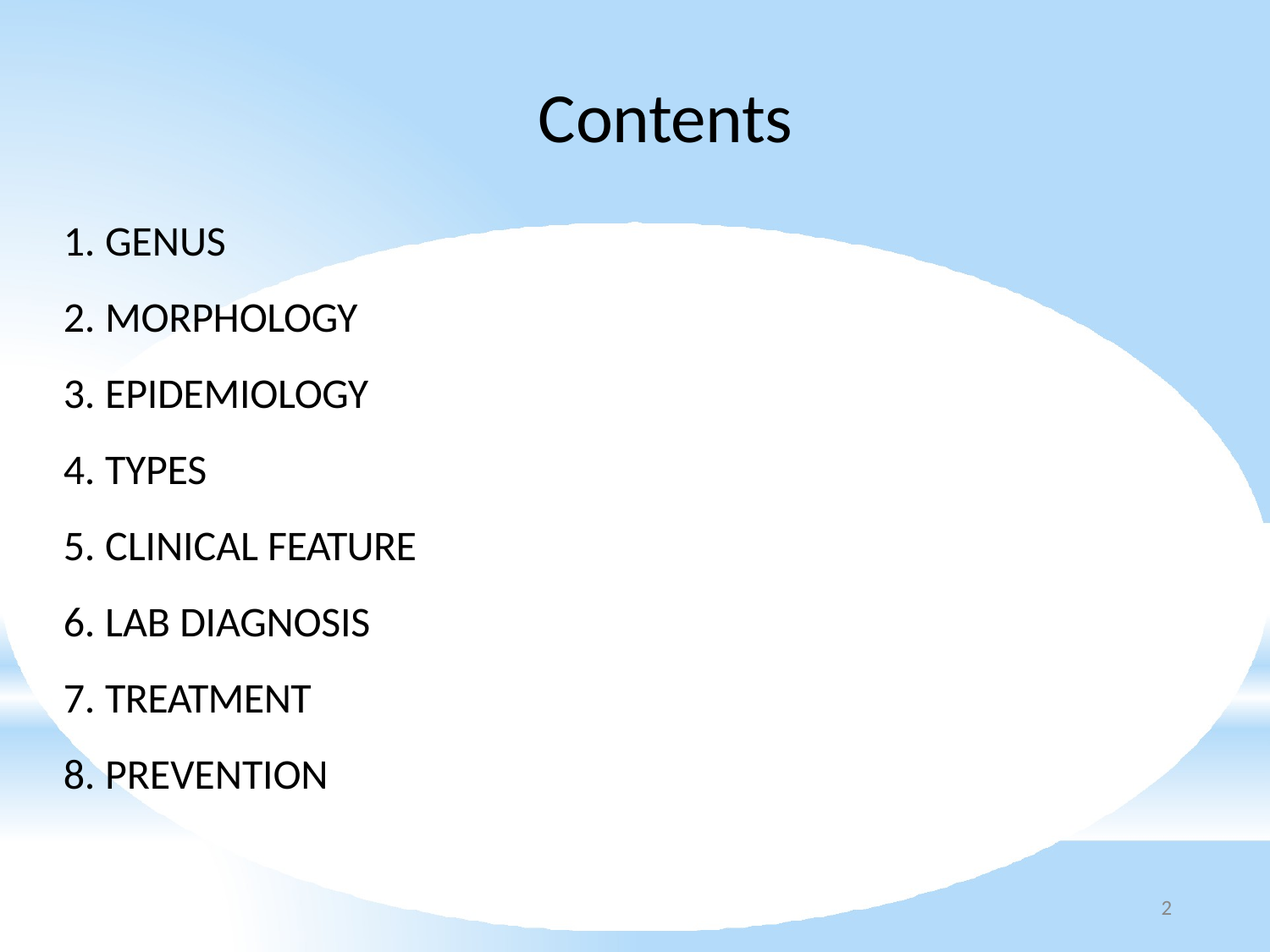

# Contents
GENUS
MORPHOLOGY
EPIDEMIOLOGY
TYPES
CLINICAL FEATURE
LAB DIAGNOSIS
TREATMENT
PREVENTION
2